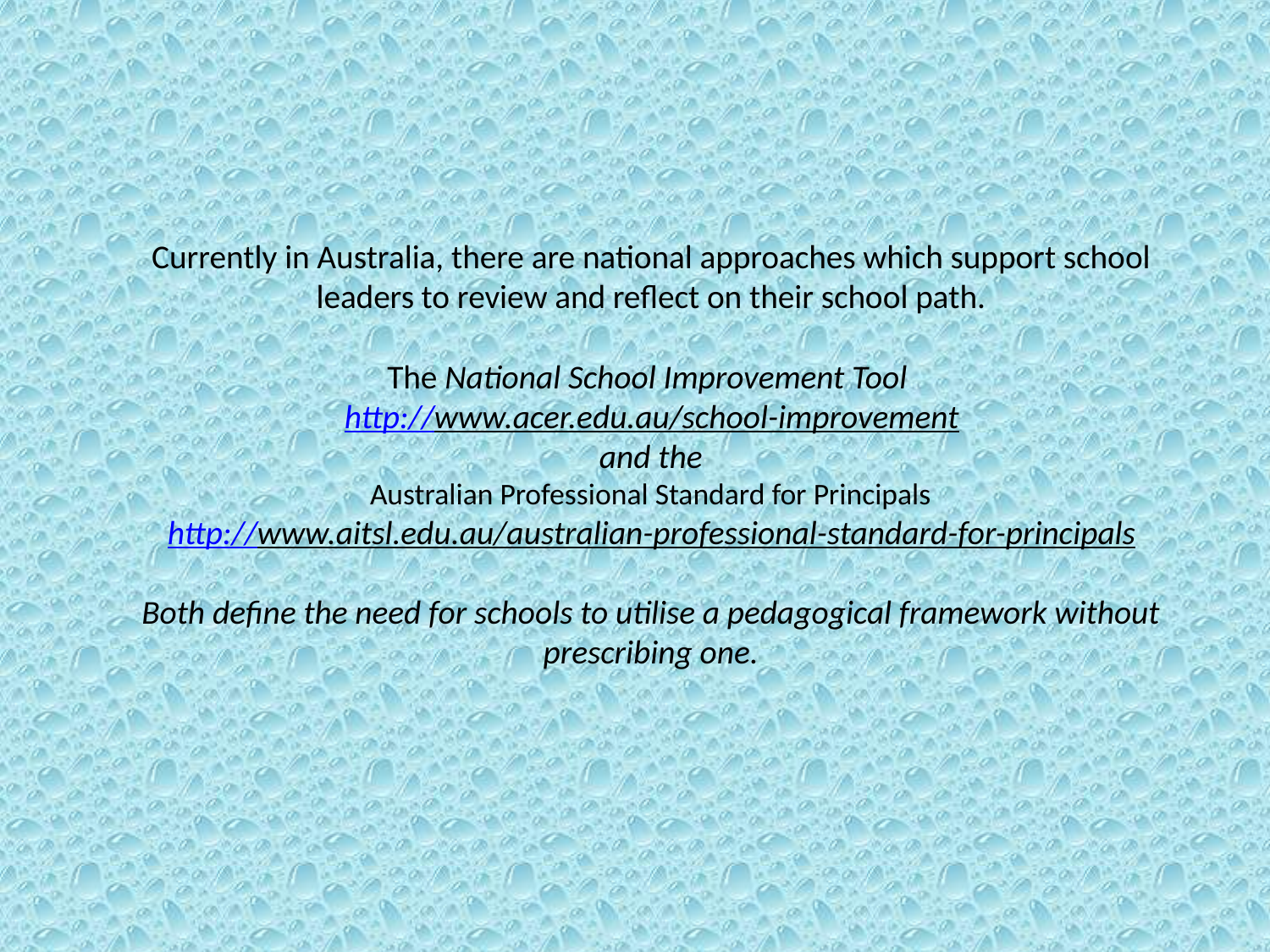

# Currently in Australia, there are national approaches which support school leaders to review and reflect on their school path. The National School Improvement Tool http://www.acer.edu.au/school-improvement and the Australian Professional Standard for Principals http://www.aitsl.edu.au/australian-professional-standard-for-principals Both define the need for schools to utilise a pedagogical framework without prescribing one.